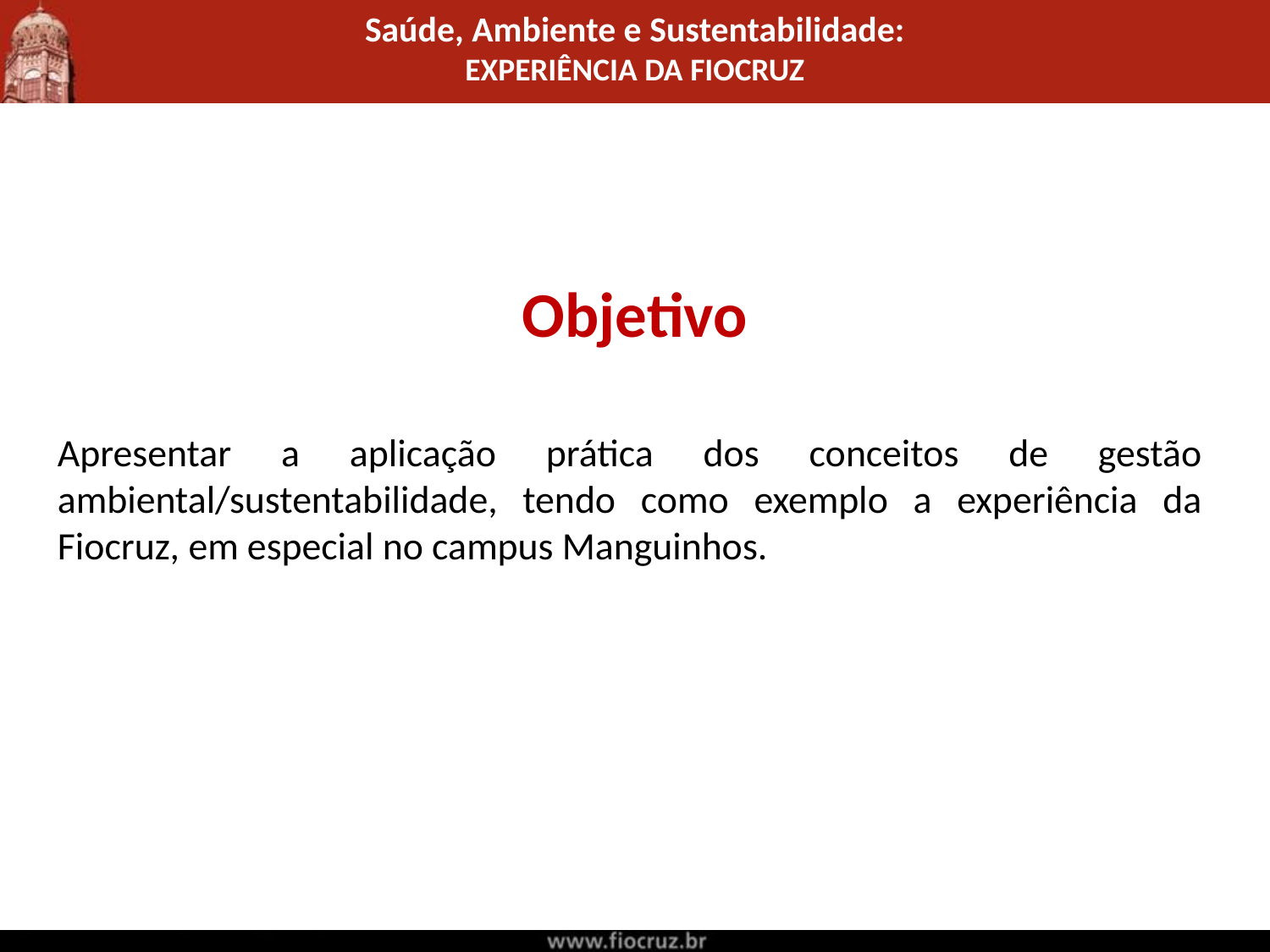

Objetivo
Apresentar a aplicação prática dos conceitos de gestão ambiental/sustentabilidade, tendo como exemplo a experiência da Fiocruz, em especial no campus Manguinhos.